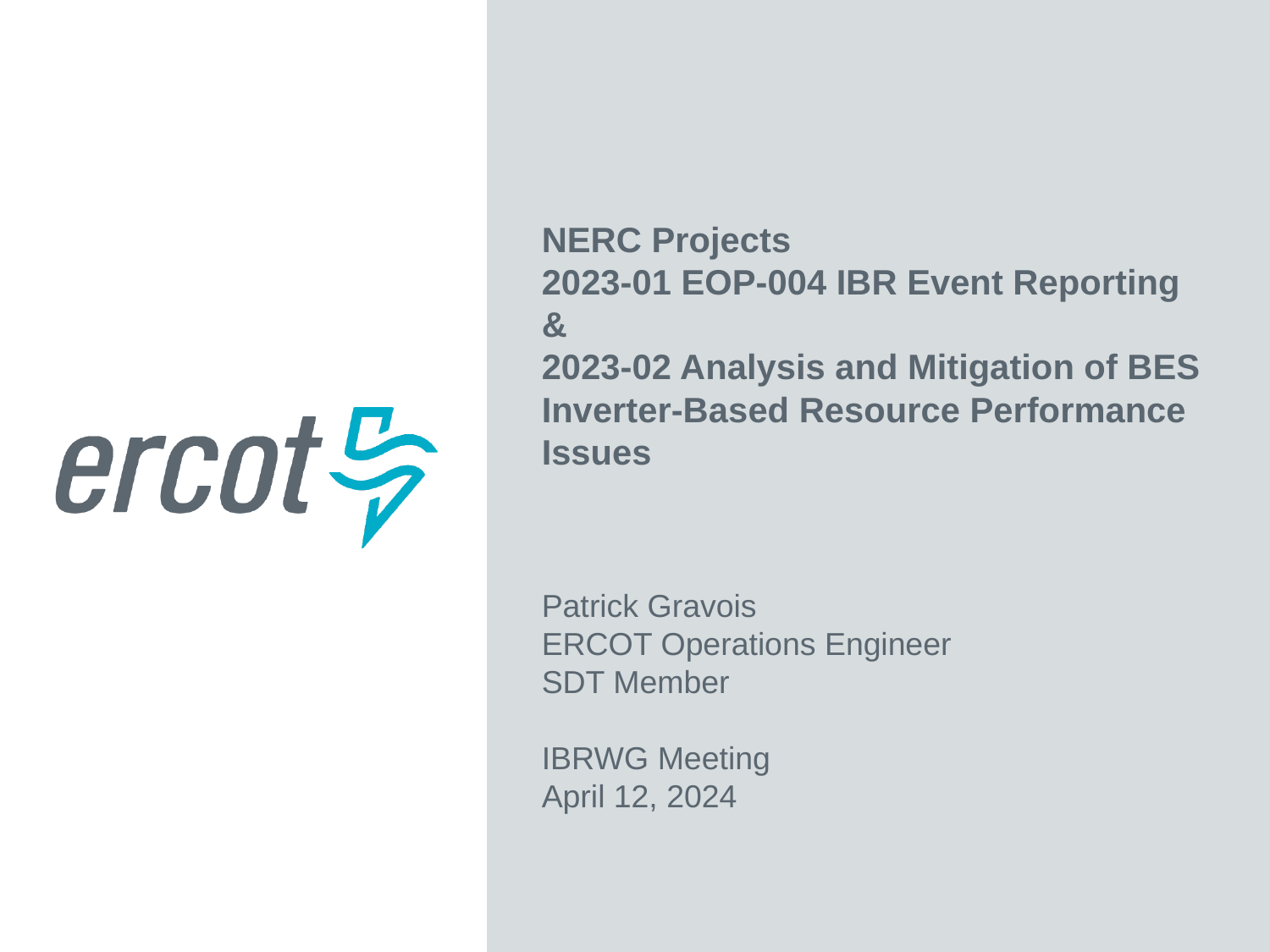

NERC Projects
2023-01 EOP-004 IBR Event Reporting
&
2023-02 Analysis and Mitigation of BES Inverter-Based Resource Performance Issues

Patrick Gravois
ERCOT Operations Engineer
SDT Member

IBRWG Meeting
April 12, 2024